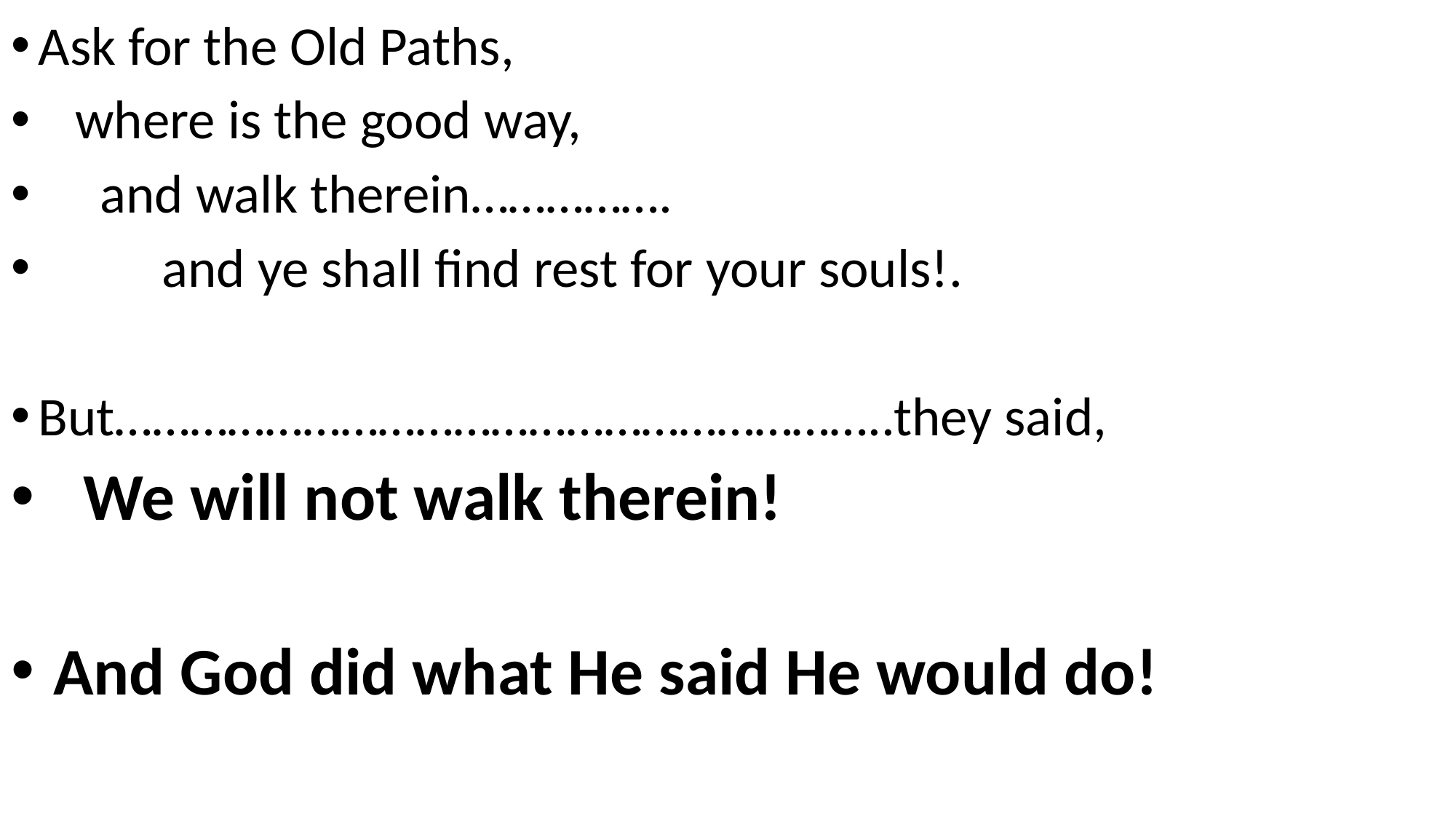

Ask for the Old Paths,
   where is the good way,
     and walk therein…………….
          and ye shall find rest for your souls!.

But……………………………………………………..they said,
   We will not walk therein!

 And God did what He said He would do!